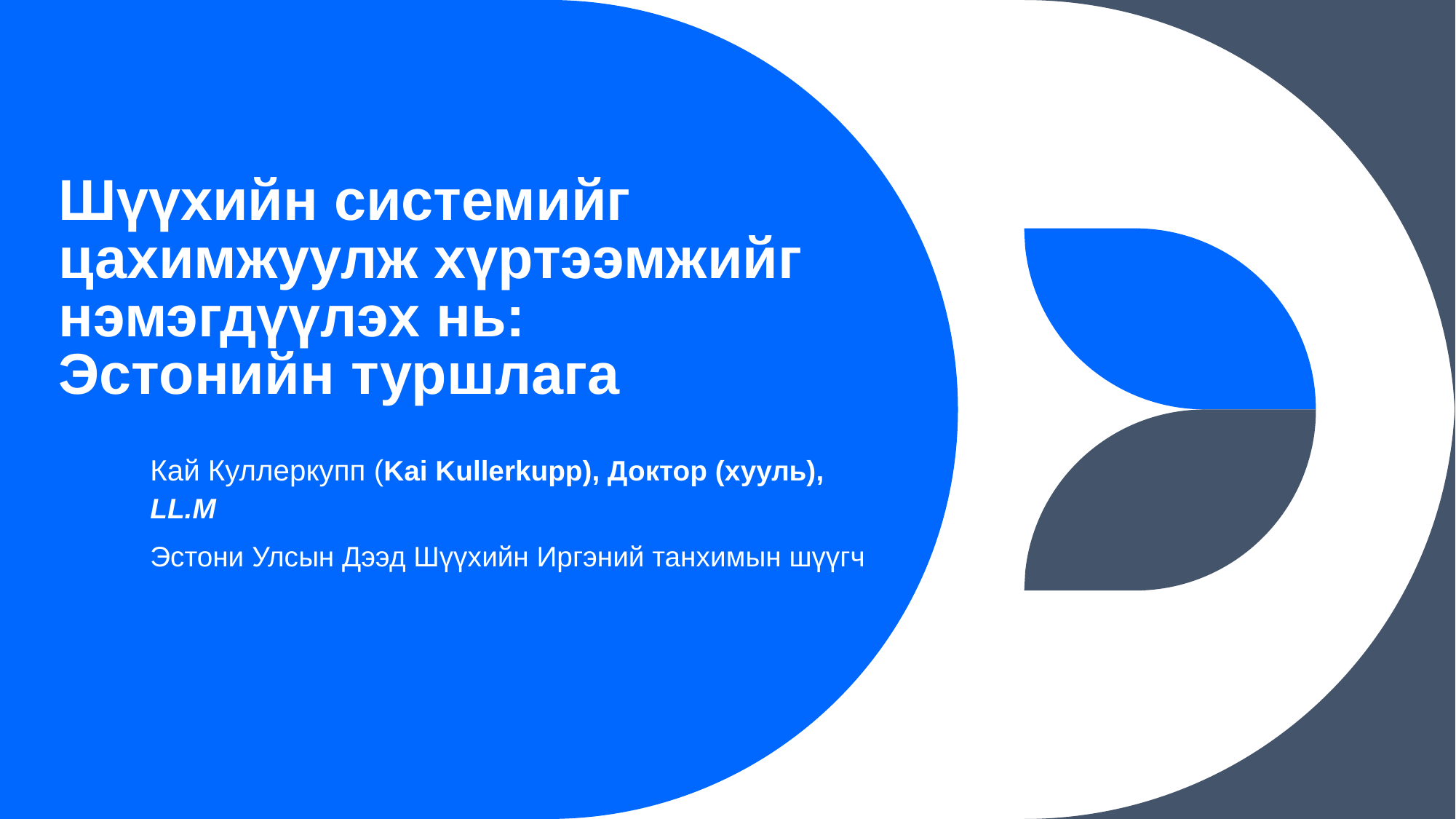

# Шүүхийн системийг цахимжуулж хүртээмжийг нэмэгдүүлэх нь: Эстонийн туршлага
Кай Куллеркупп (Kai Kullerkupp), Доктор (хууль), LL.M
Эстони Улсын Дээд Шүүхийн Иргэний танхимын шүүгч